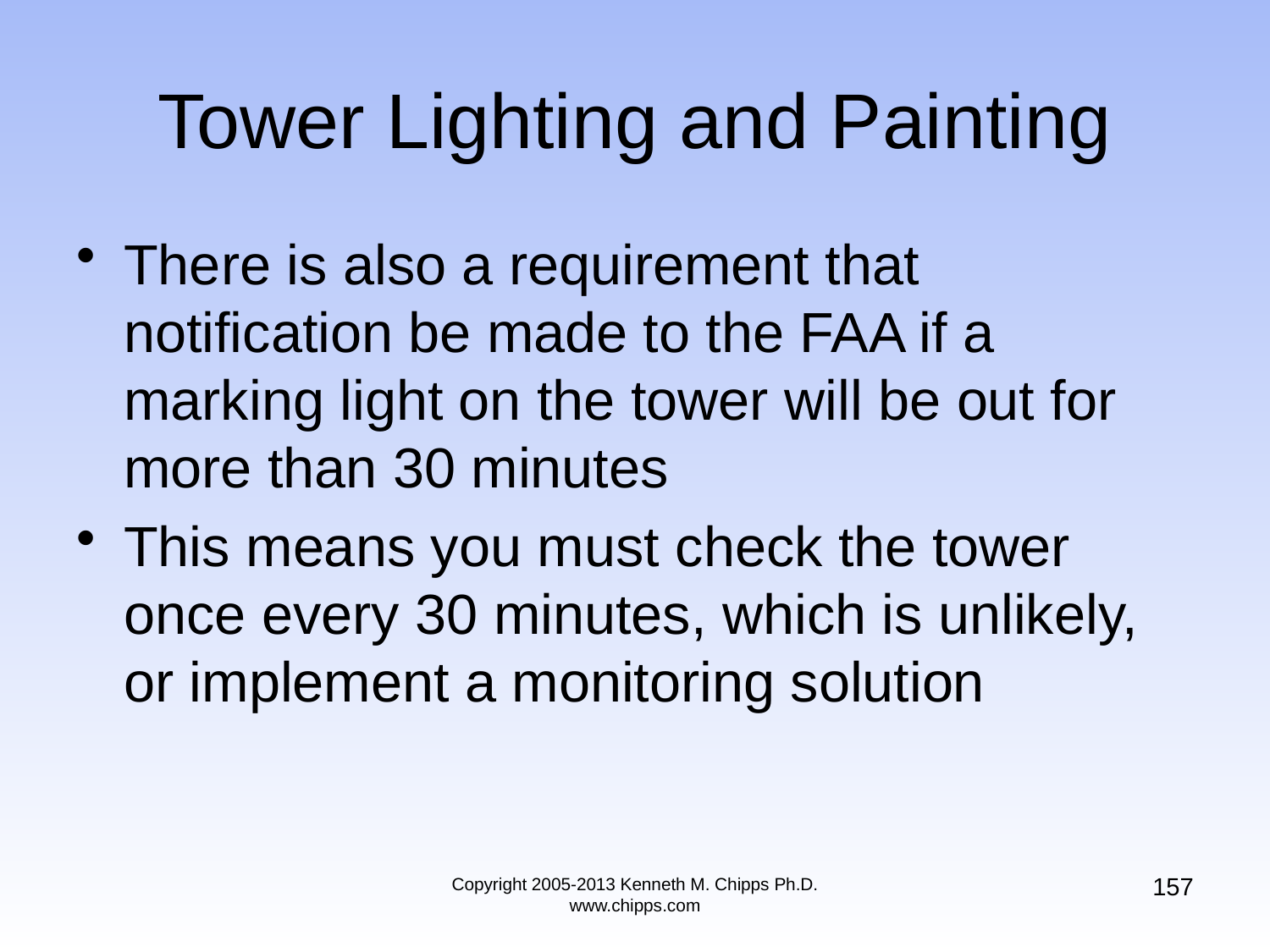

# Tower Lighting and Painting
There is also a requirement that notification be made to the FAA if a marking light on the tower will be out for more than 30 minutes
This means you must check the tower once every 30 minutes, which is unlikely, or implement a monitoring solution
157
Copyright 2005-2013 Kenneth M. Chipps Ph.D. www.chipps.com